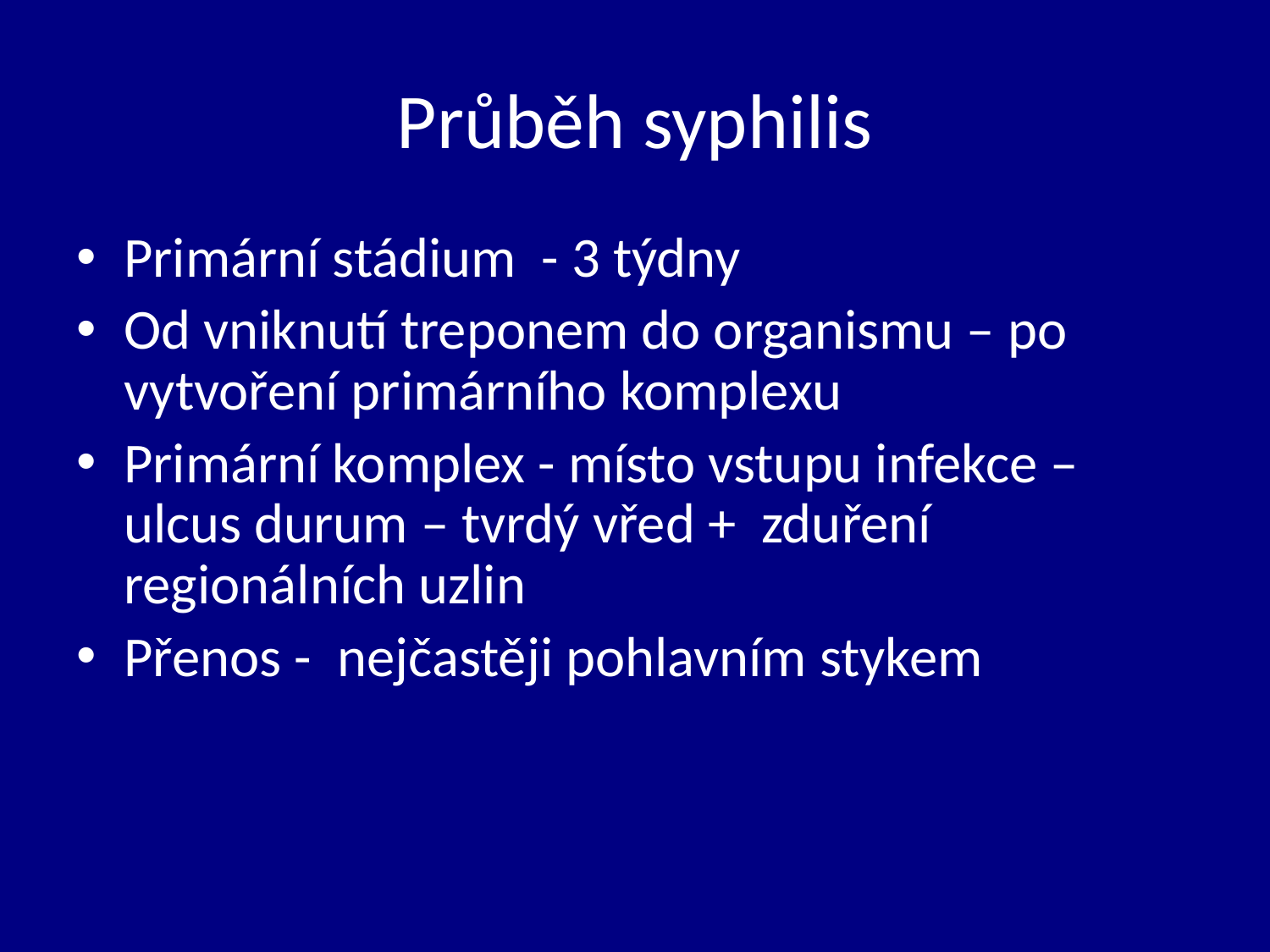

# Průběh syphilis
Primární stádium  - 3 týdny
Od vniknutí treponem do organismu – po vytvoření primárního komplexu
Primární komplex - místo vstupu infekce – ulcus durum – tvrdý vřed +  zduření regionálních uzlin
Přenos -  nejčastěji pohlavním stykem